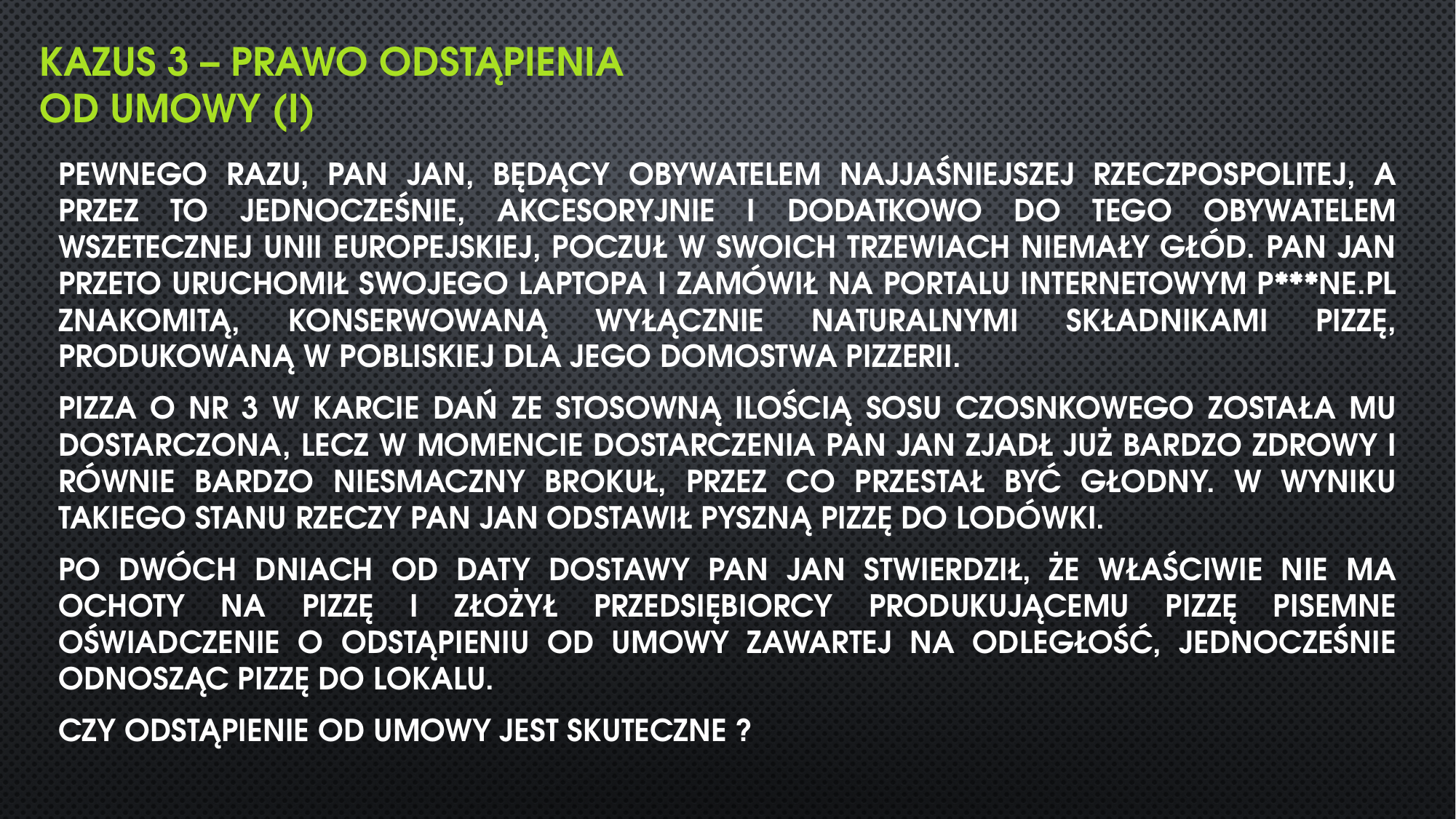

# KAZUS 3 – PRAWO ODSTĄPIENIA OD UMOWY (i)
PEWNEGO RAZU, PAN JAN, BĘDĄCY OBYWATELEM NAJJAŚNIEJSZEJ RZECZPOSPOLITEJ, A PRZEZ TO JEDNOCZEŚNIE, AKCESORYJNIE I DODATKOWO DO TEGO OBYWATELEM WSZETECZNEJ UNII EUROPEJSKIEJ, POCZUŁ W SWOICH TRZEWIACH NIEMAŁY GŁÓD. PAN JAN PRZETO URUCHOMIŁ SWOJEGO LAPTOPA I ZAMÓWIŁ NA PORTALU INTERNETOWYM P***NE.PL ZNAKOMITĄ, KONSERWOWANĄ WYŁĄCZNIE NATURALNYMI SKŁADNIKAMI PIZZĘ, PRODUKOWANĄ W POBLISKIEJ DLA JEGO DOMOSTWA PIZZERII.
PIZZA O NR 3 W KARCIE DAŃ ZE STOSOWNĄ ILOŚCIĄ SOSU CZOSNKOWEGO ZOSTAŁA MU DOSTARCZONA, LECZ W MOMENCIE DOSTARCZENIA PAN JAN ZJADŁ JUŻ BARDZO ZDROWY I RÓWNIE BARDZO NIESMACZNY BROKUŁ, PRZEZ CO PRZESTAŁ BYĆ GŁODNY. W WYNIKU TAKIEGO STANU RZECZY PAN JAN ODSTAWIŁ PYSZNĄ PIZZĘ DO LODÓWKI.
PO DWÓCH DNIACH OD DATY DOSTAWY PAN JAN STWIERDZIŁ, ŻE WŁAŚCIWIE NIE MA OCHOTY NA PIZZĘ I ZŁOŻYŁ PRZEDSIĘBIORCY PRODUKUJĄCEMU PIZZĘ PISEMNE OŚWIADCZENIE O ODSTĄPIENIU OD UMOWY ZAWARTEJ NA ODLEGŁOŚĆ, JEDNOCZEŚNIE ODNOSZĄC PIZZĘ DO LOKALU.
CZY ODSTĄPIENIE OD UMOWY JEST SKUTECZNE ?